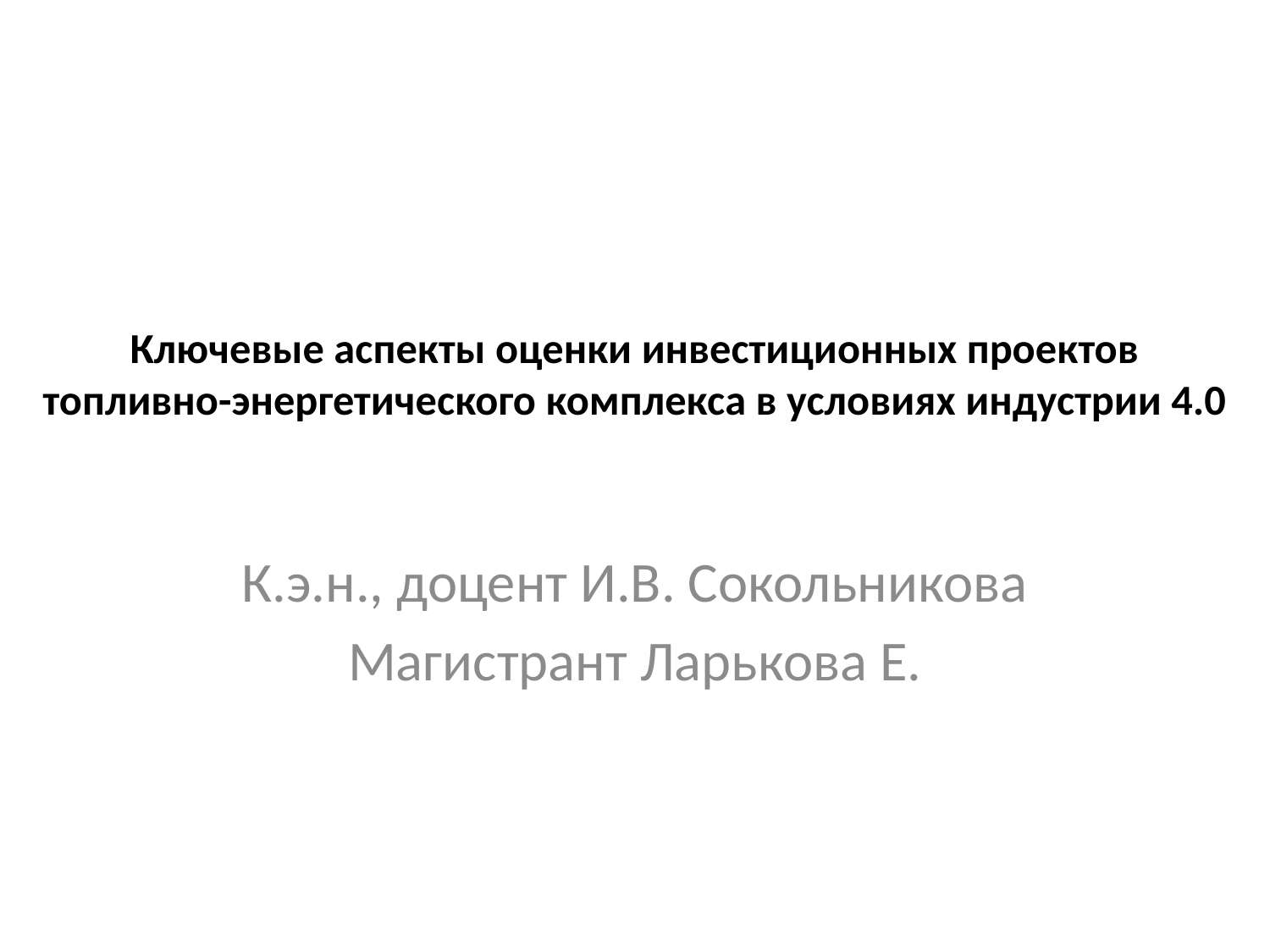

# Ключевые аспекты оценки инвестиционных проектов топливно-энергетического комплекса в условиях индустрии 4.0
К.э.н., доцент И.В. Сокольникова
Магистрант Ларькова Е.